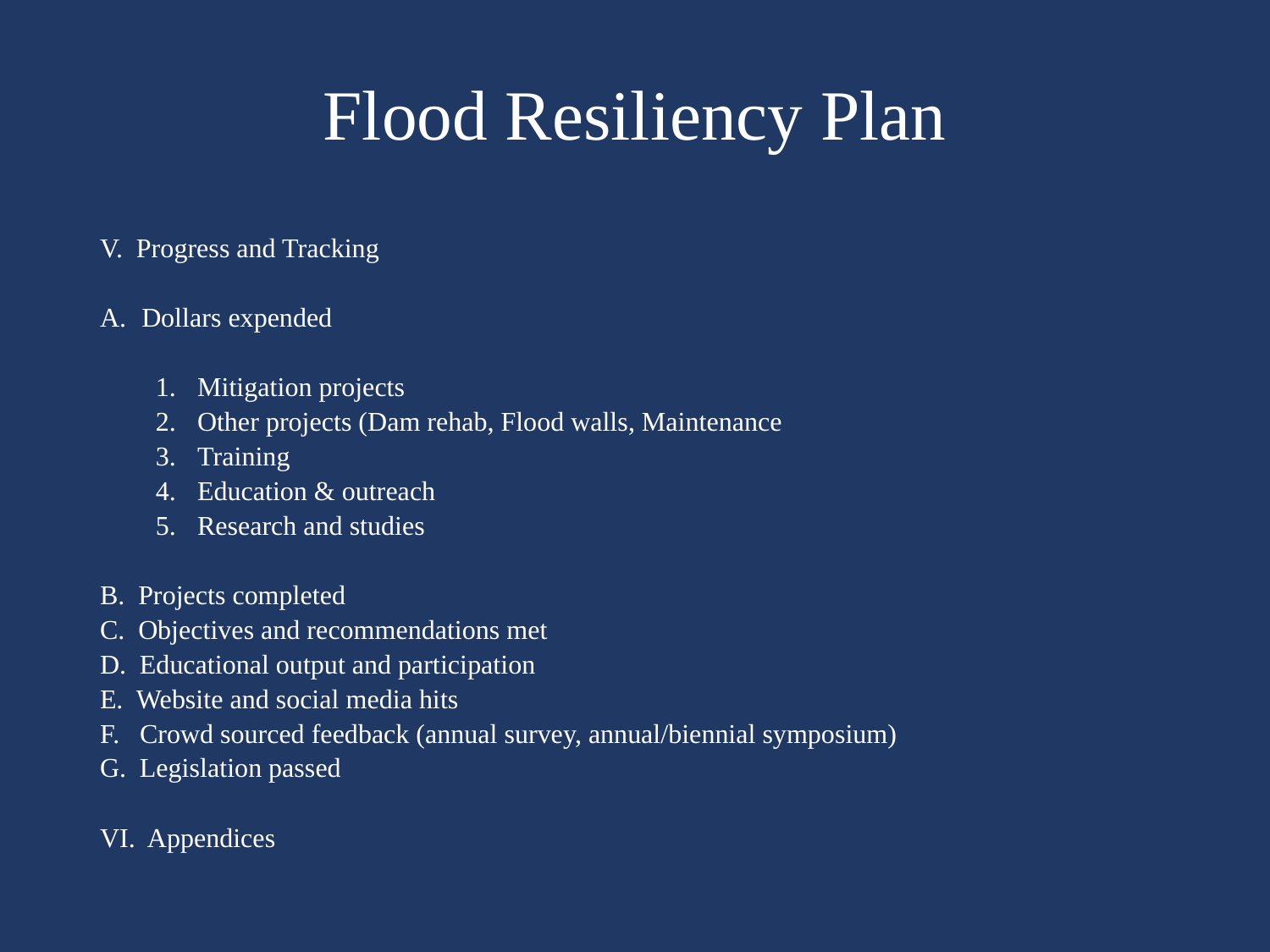

# Flood Resiliency Plan

V.  Progress and Tracking

Dollars expended

Mitigation projects
Other projects (Dam rehab, Flood walls, Maintenance
Training
Education & outreach
Research and studies

B.  Projects completed
C.  Objectives and recommendations met
D.  Educational output and participation
E.  Website and social media hits
F.   Crowd sourced feedback (annual survey, annual/biennial symposium)
G.  Legislation passed

VI.  Appendices